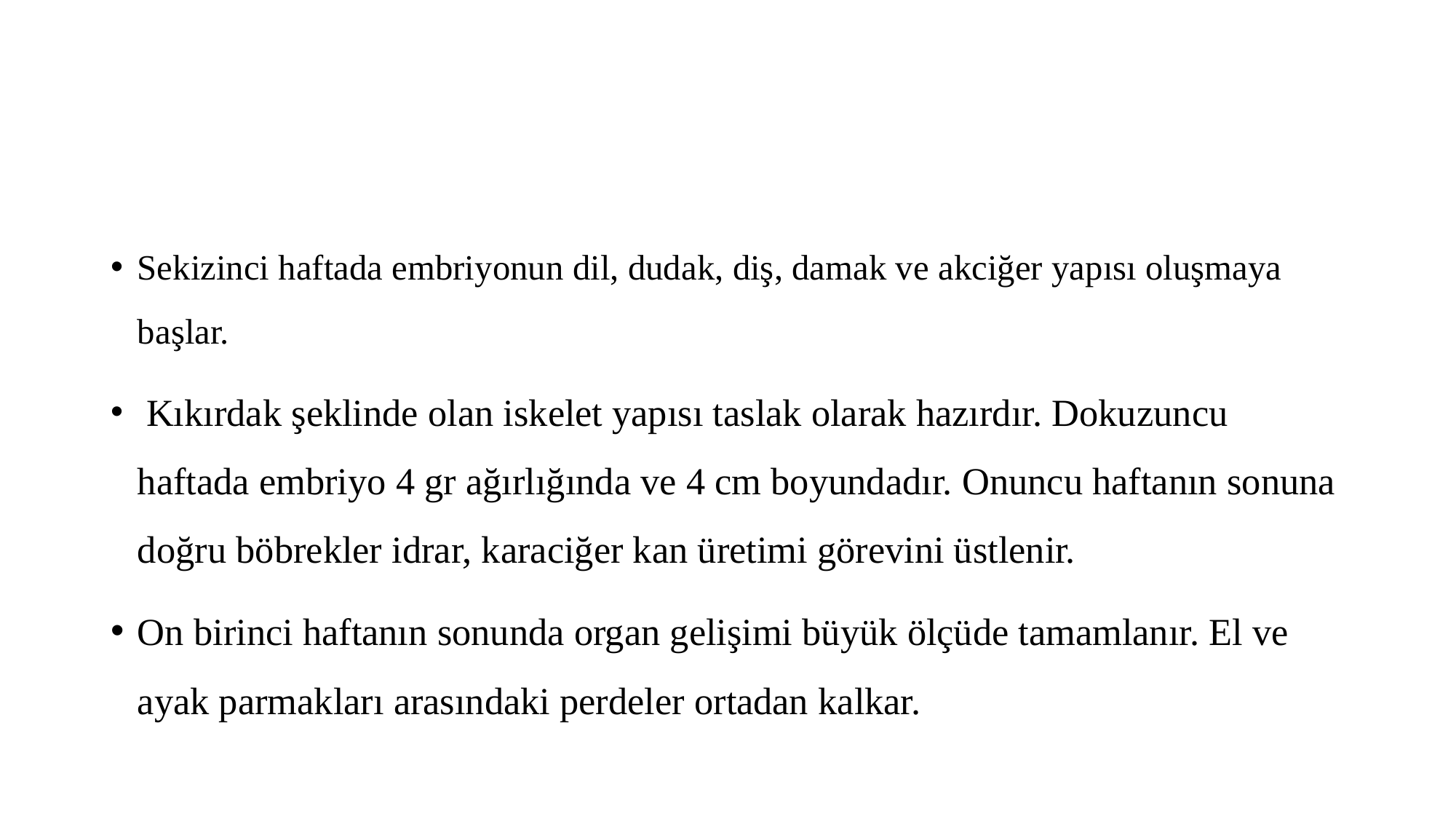

#
Sekizinci haftada embriyonun dil, dudak, diş, damak ve akciğer yapısı oluşmaya başlar.
 Kıkırdak şeklinde olan iskelet yapısı taslak olarak hazırdır. Dokuzuncu haftada embriyo 4 gr ağırlığında ve 4 cm boyundadır. Onuncu haftanın sonuna doğru böbrekler idrar, karaciğer kan üretimi görevini üstlenir.
On birinci haftanın sonunda organ gelişimi büyük ölçüde tamamlanır. El ve ayak parmakları arasındaki perdeler ortadan kalkar.